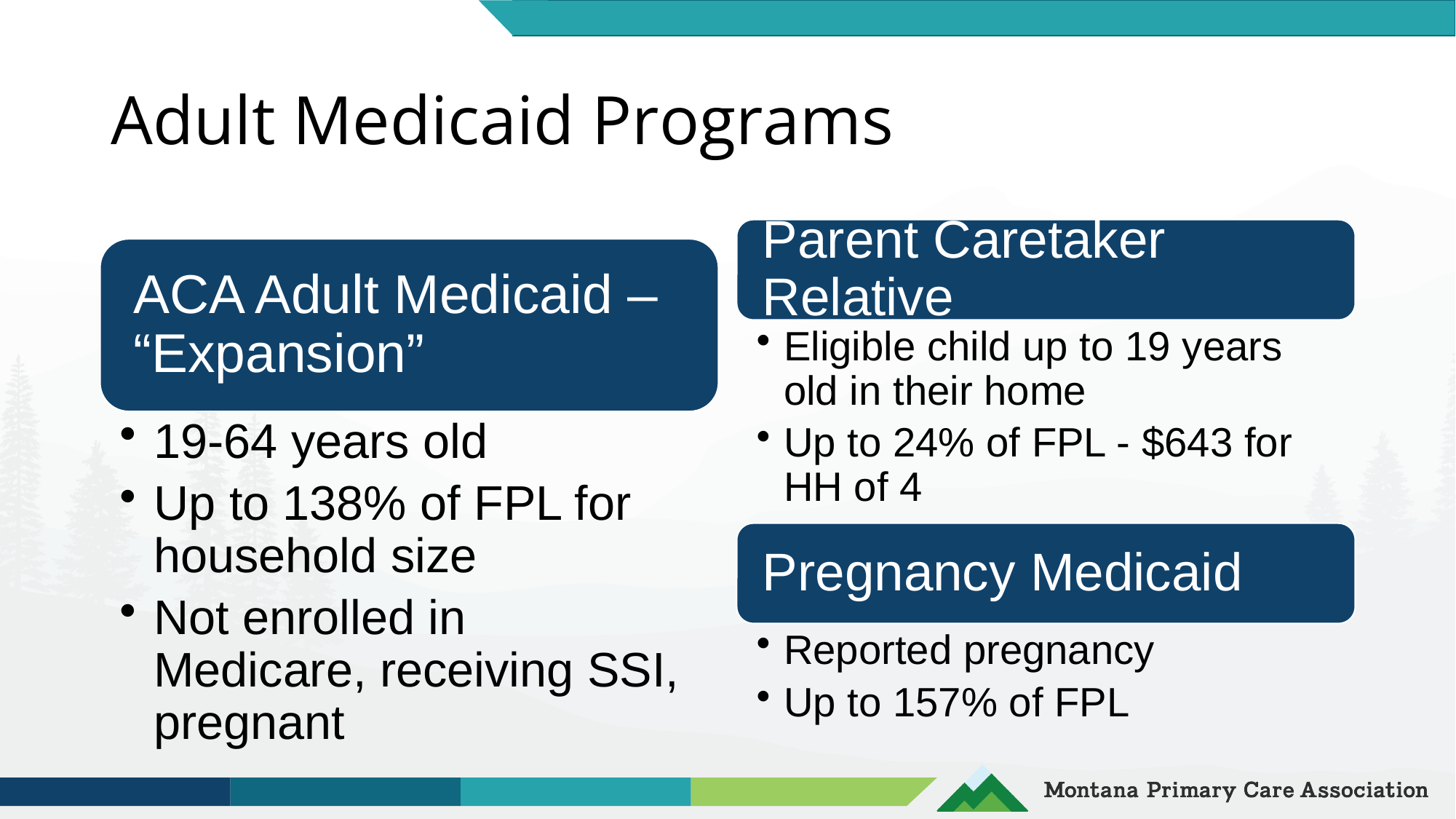

# Adult Medicaid Programs
ACA Adult Medicaid – “Expansion”
19-64 years old
Up to 138% of FPL for household size
Not enrolled in Medicare, receiving SSI, pregnant
Parent Caretaker Relative
Eligible child up to 19 years old in their home
Up to 24% of FPL - $643 for HH of 4
Pregnancy Medicaid
Reported pregnancy
Up to 157% of FPL